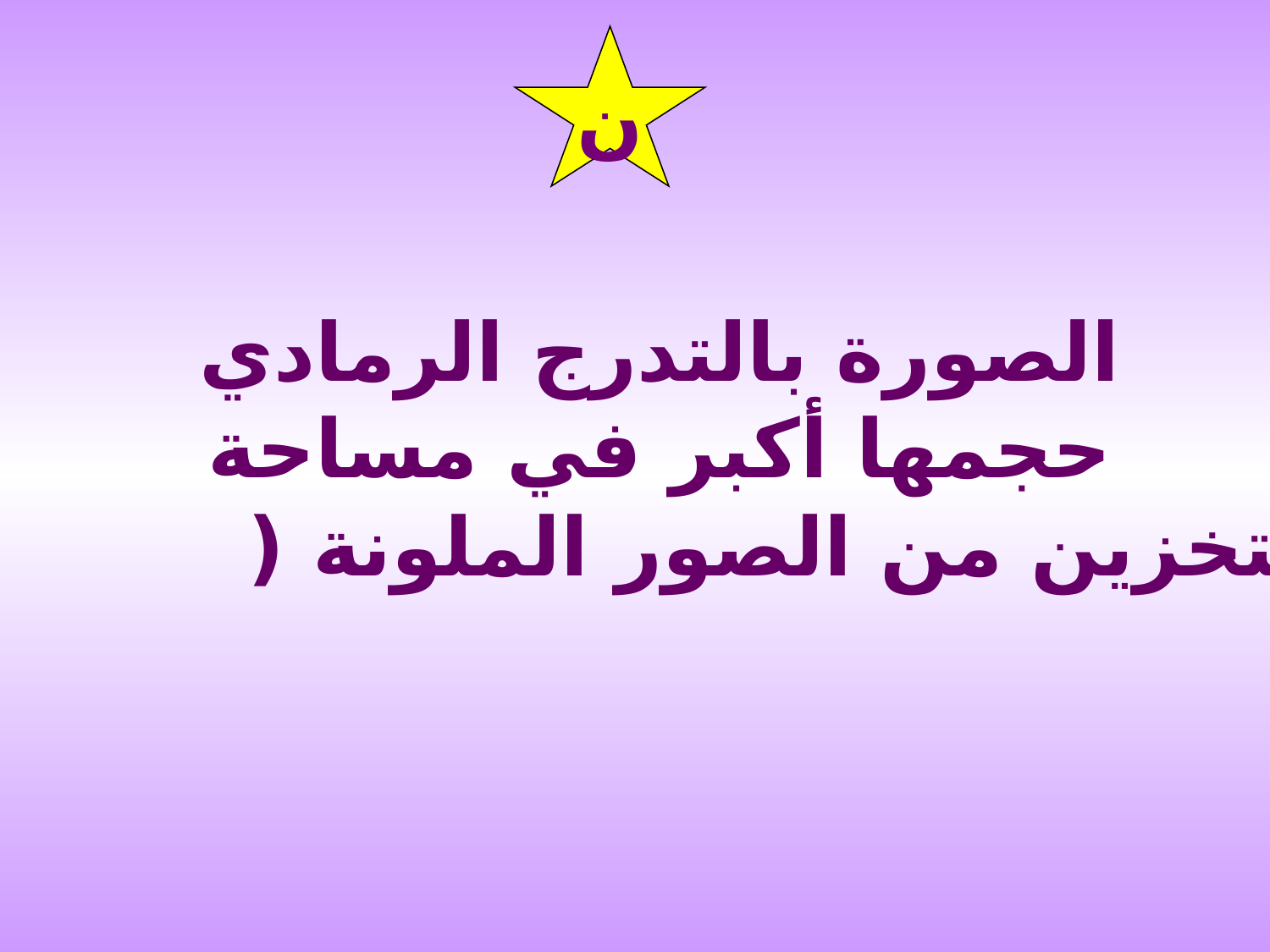

ن
الصورة بالتدرج الرمادي
حجمها أكبر في مساحة
التخزين من الصور الملونة (         )